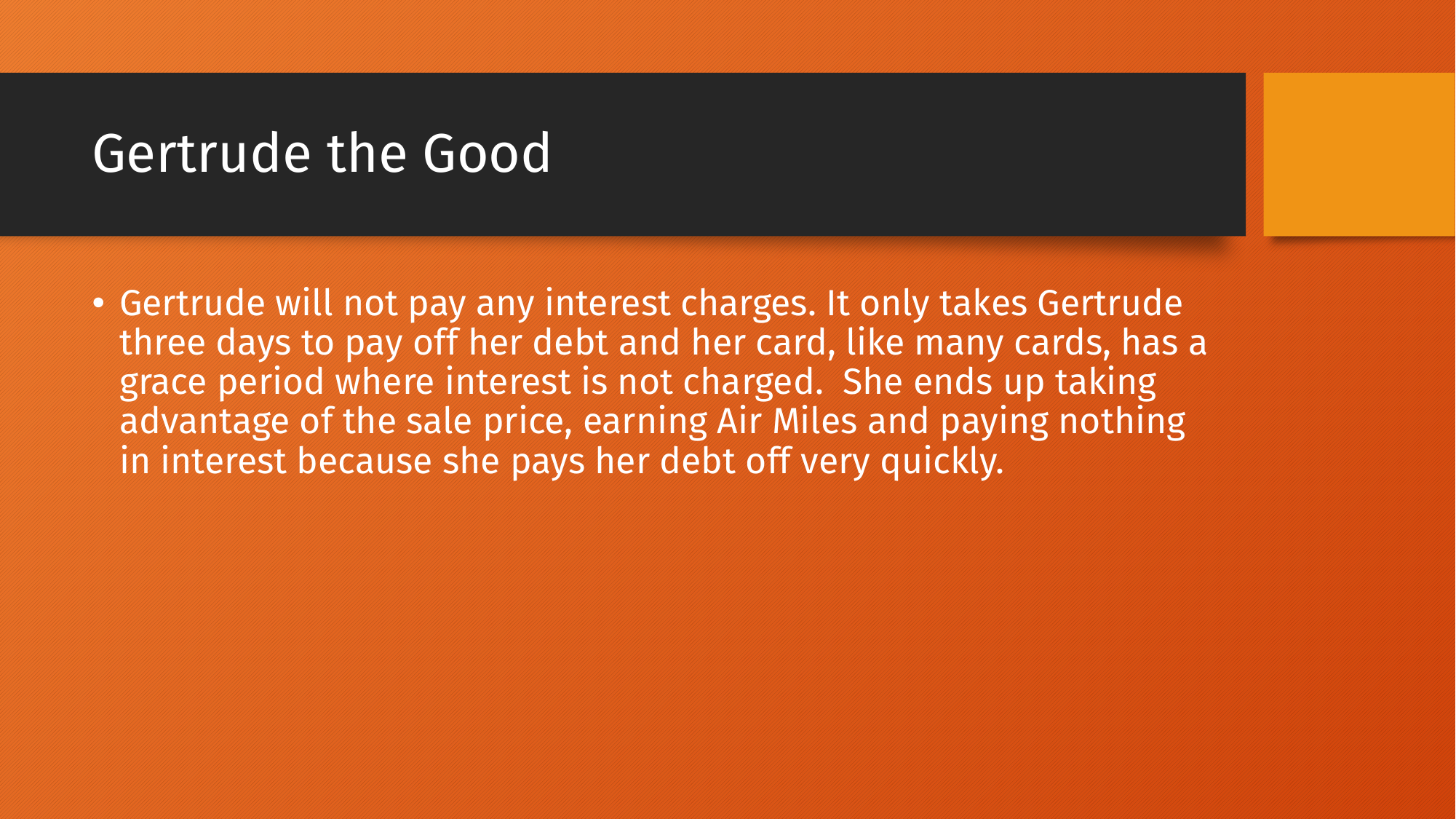

# Gertrude the Good
Gertrude will not pay any interest charges. It only takes Gertrude three days to pay off her debt and her card, like many cards, has a grace period where interest is not charged.  She ends up taking advantage of the sale price, earning Air Miles and paying nothing in interest because she pays her debt off very quickly.